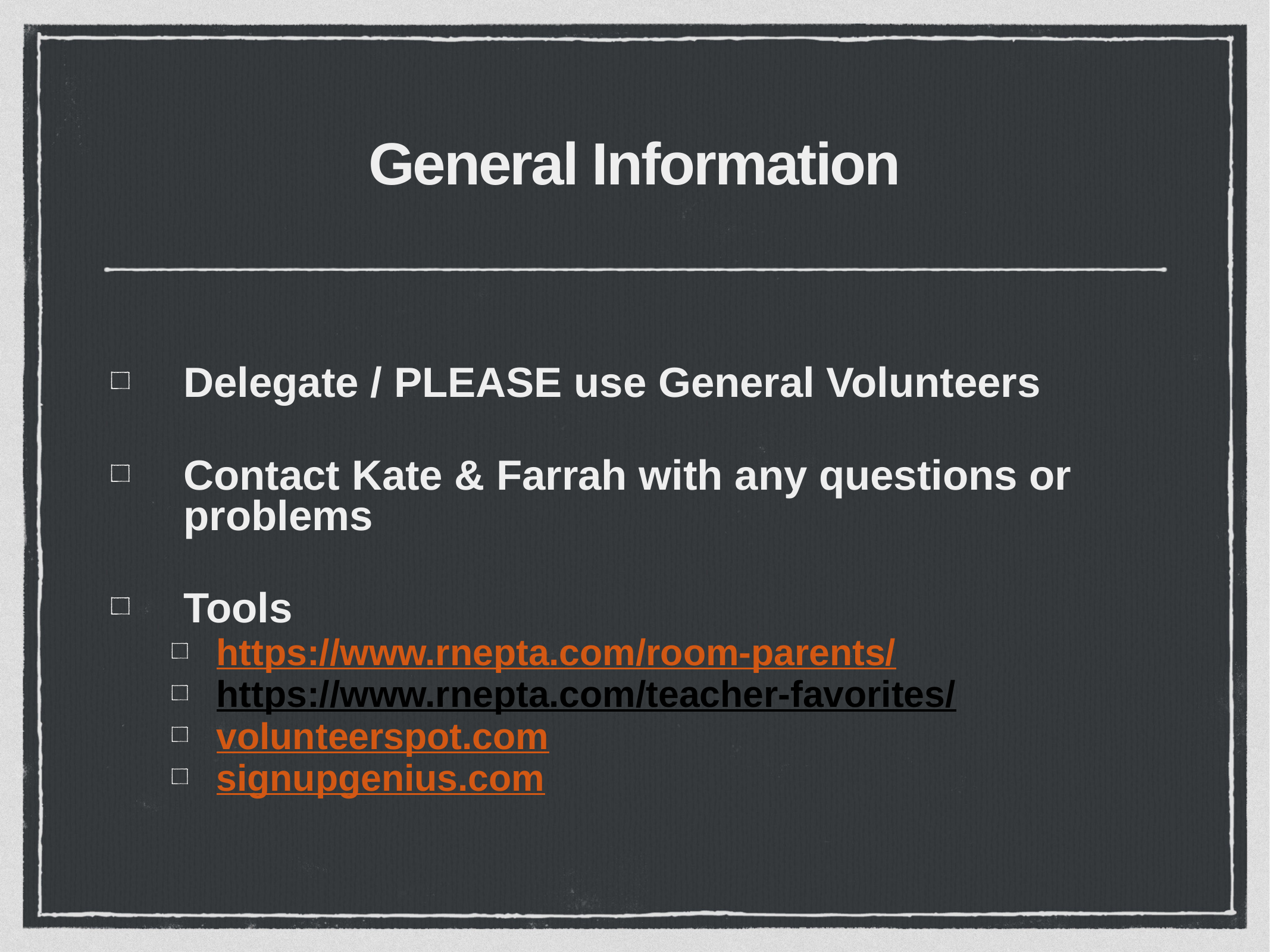

# General Information
Delegate / PLEASE use General Volunteers
Contact Kate & Farrah with any questions or problems
Tools
https://www.rnepta.com/room-parents/
https://www.rnepta.com/teacher-favorites/
volunteerspot.com
signupgenius.com